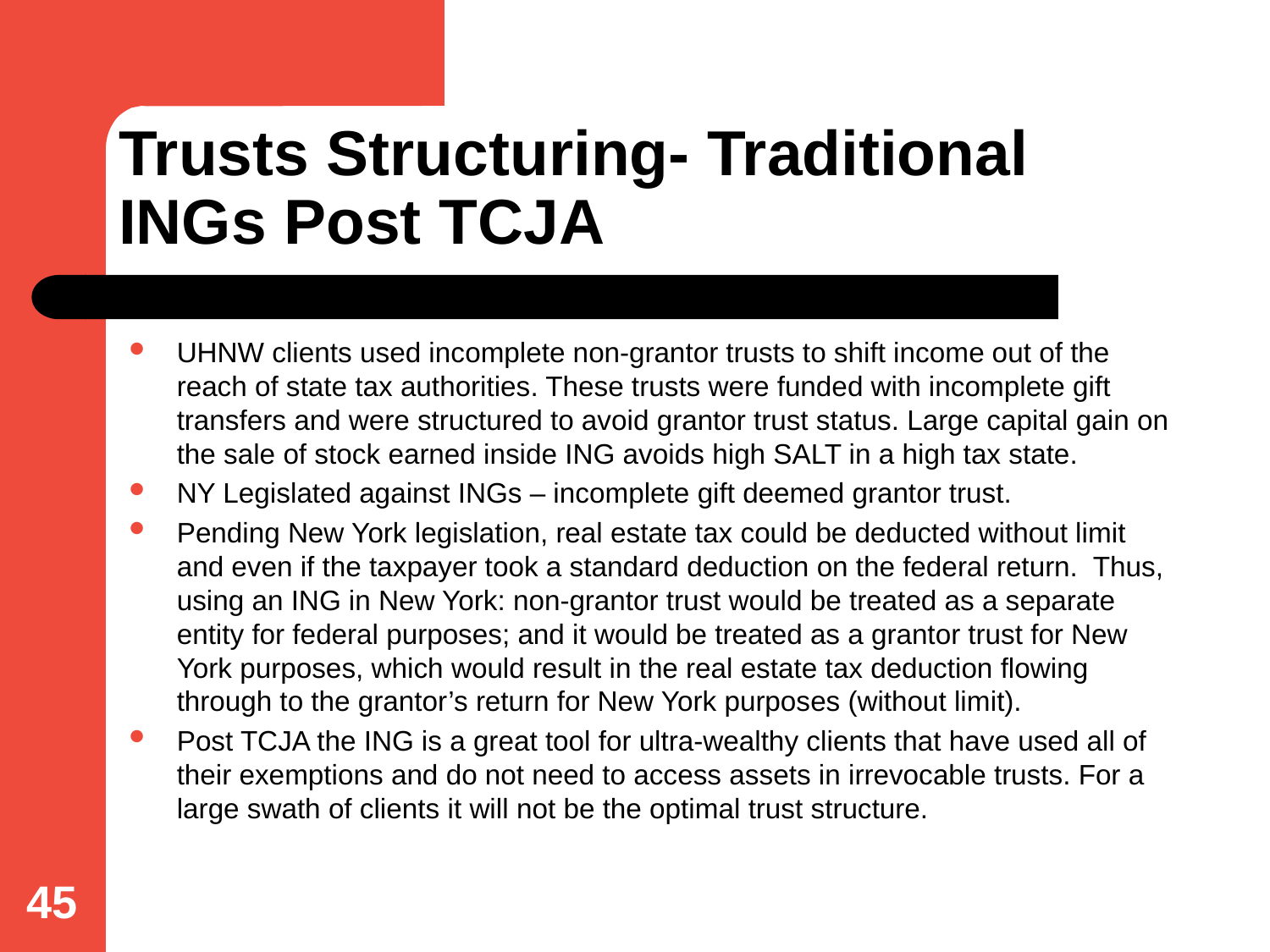

# Trusts Structuring- Traditional INGs Post TCJA
UHNW clients used incomplete non-grantor trusts to shift income out of the reach of state tax authorities. These trusts were funded with incomplete gift transfers and were structured to avoid grantor trust status. Large capital gain on the sale of stock earned inside ING avoids high SALT in a high tax state.
NY Legislated against INGs – incomplete gift deemed grantor trust.
Pending New York legislation, real estate tax could be deducted without limit and even if the taxpayer took a standard deduction on the federal return.  Thus, using an ING in New York: non-grantor trust would be treated as a separate entity for federal purposes; and it would be treated as a grantor trust for New York purposes, which would result in the real estate tax deduction flowing through to the grantor’s return for New York purposes (without limit).
Post TCJA the ING is a great tool for ultra-wealthy clients that have used all of their exemptions and do not need to access assets in irrevocable trusts. For a large swath of clients it will not be the optimal trust structure.
45